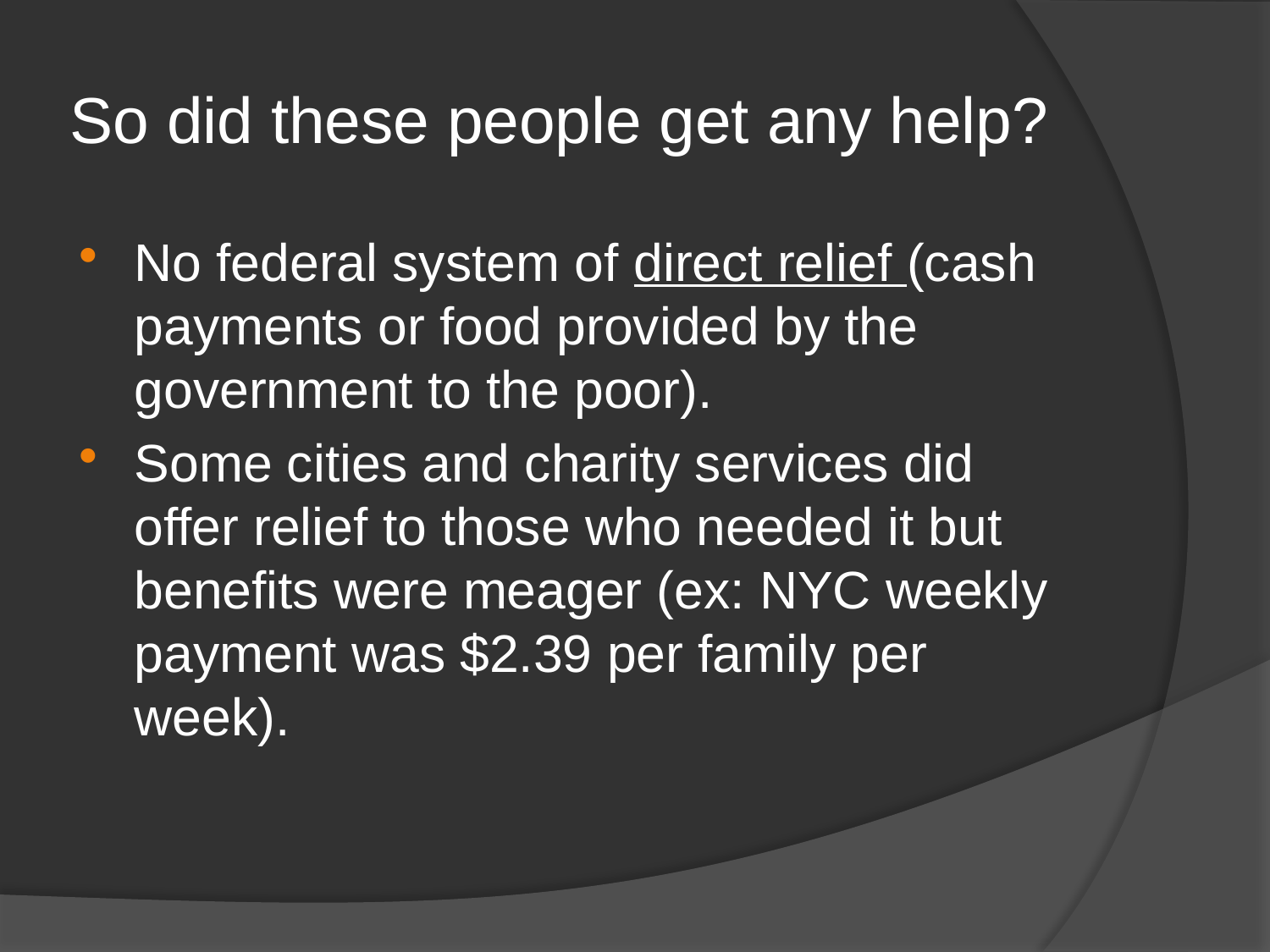

# So did these people get any help?
No federal system of direct relief (cash payments or food provided by the government to the poor).
Some cities and charity services did offer relief to those who needed it but benefits were meager (ex: NYC weekly payment was $2.39 per family per week).